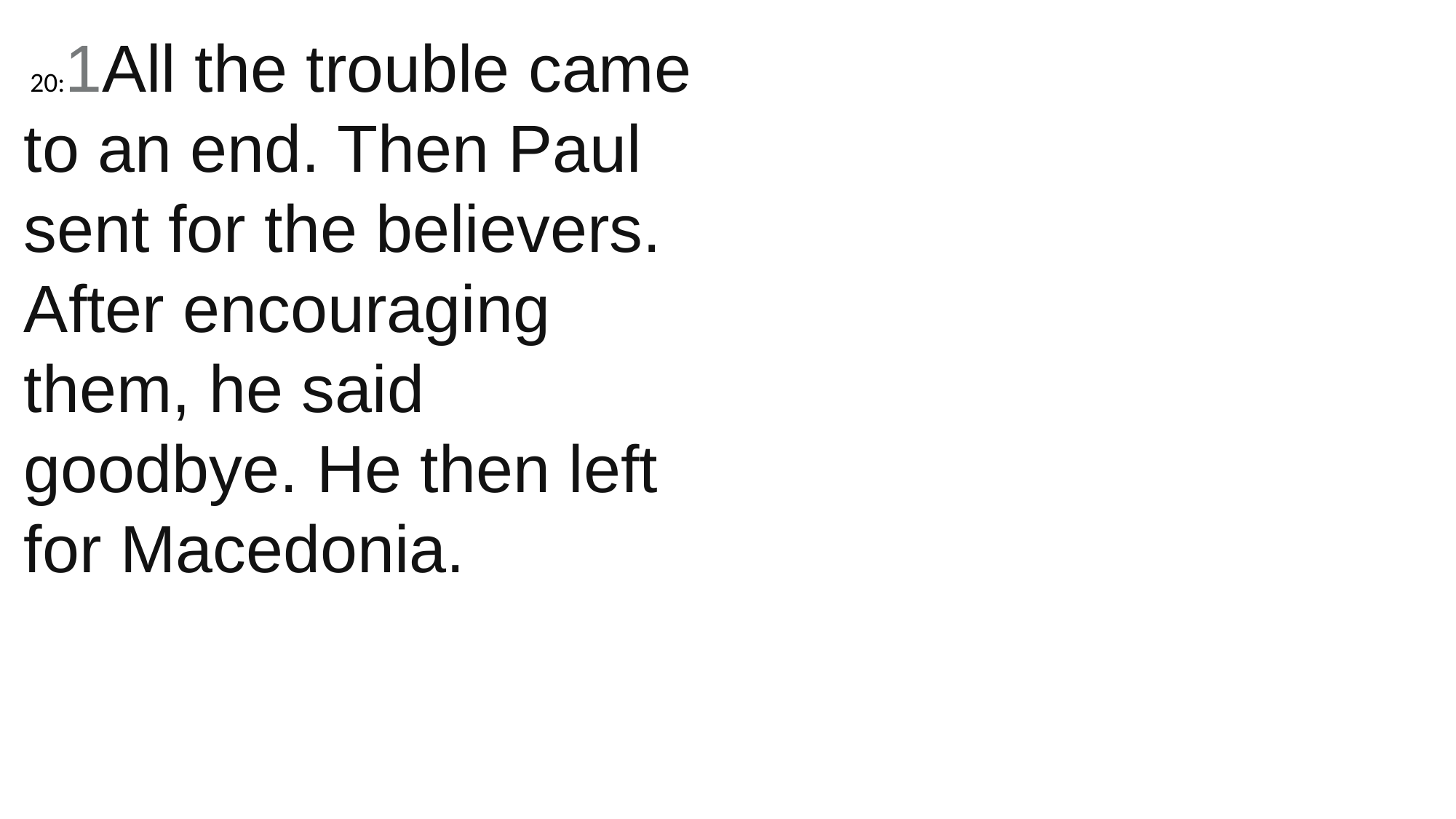

20:1All the trouble came to an end. Then Paul sent for the believers. After encouraging them, he said goodbye. He then left for Macedonia.